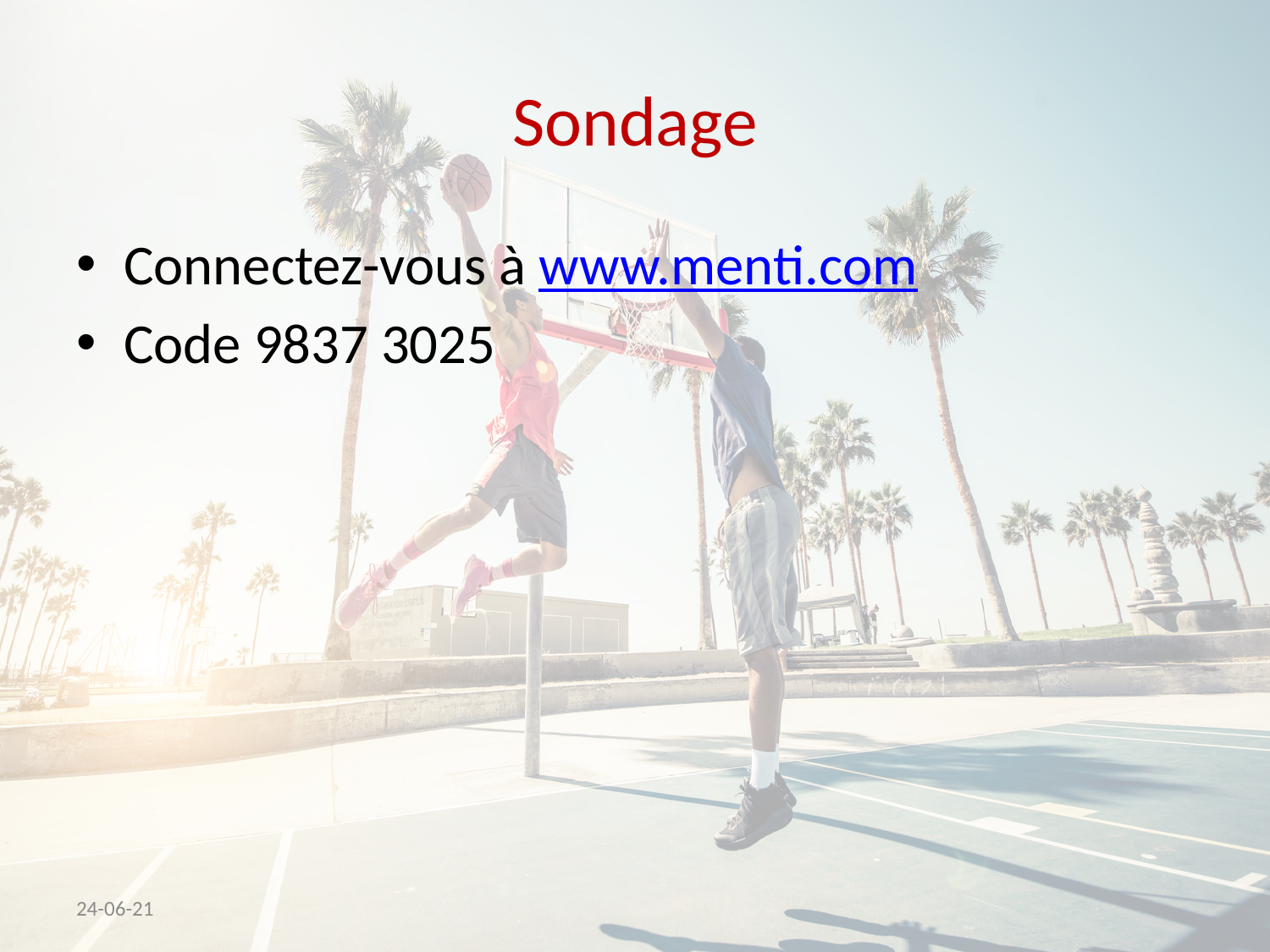

# Sondage
Connectez-vous à www.menti.com
Code 9837 3025

24-06-21